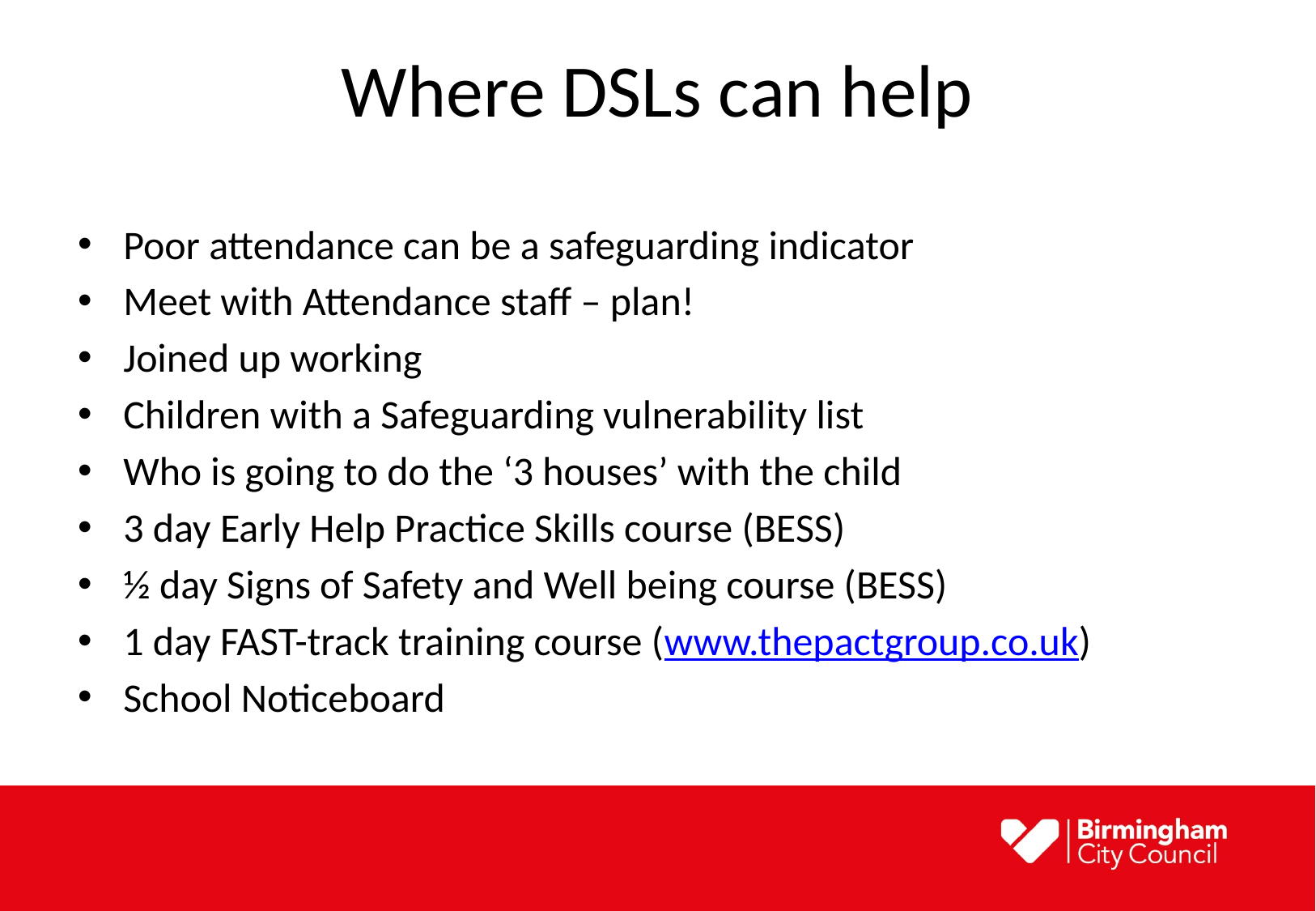

# Where DSLs can help
Poor attendance can be a safeguarding indicator
Meet with Attendance staff – plan!
Joined up working
Children with a Safeguarding vulnerability list
Who is going to do the ‘3 houses’ with the child
3 day Early Help Practice Skills course (BESS)
½ day Signs of Safety and Well being course (BESS)
1 day FAST-track training course (www.thepactgroup.co.uk)
School Noticeboard